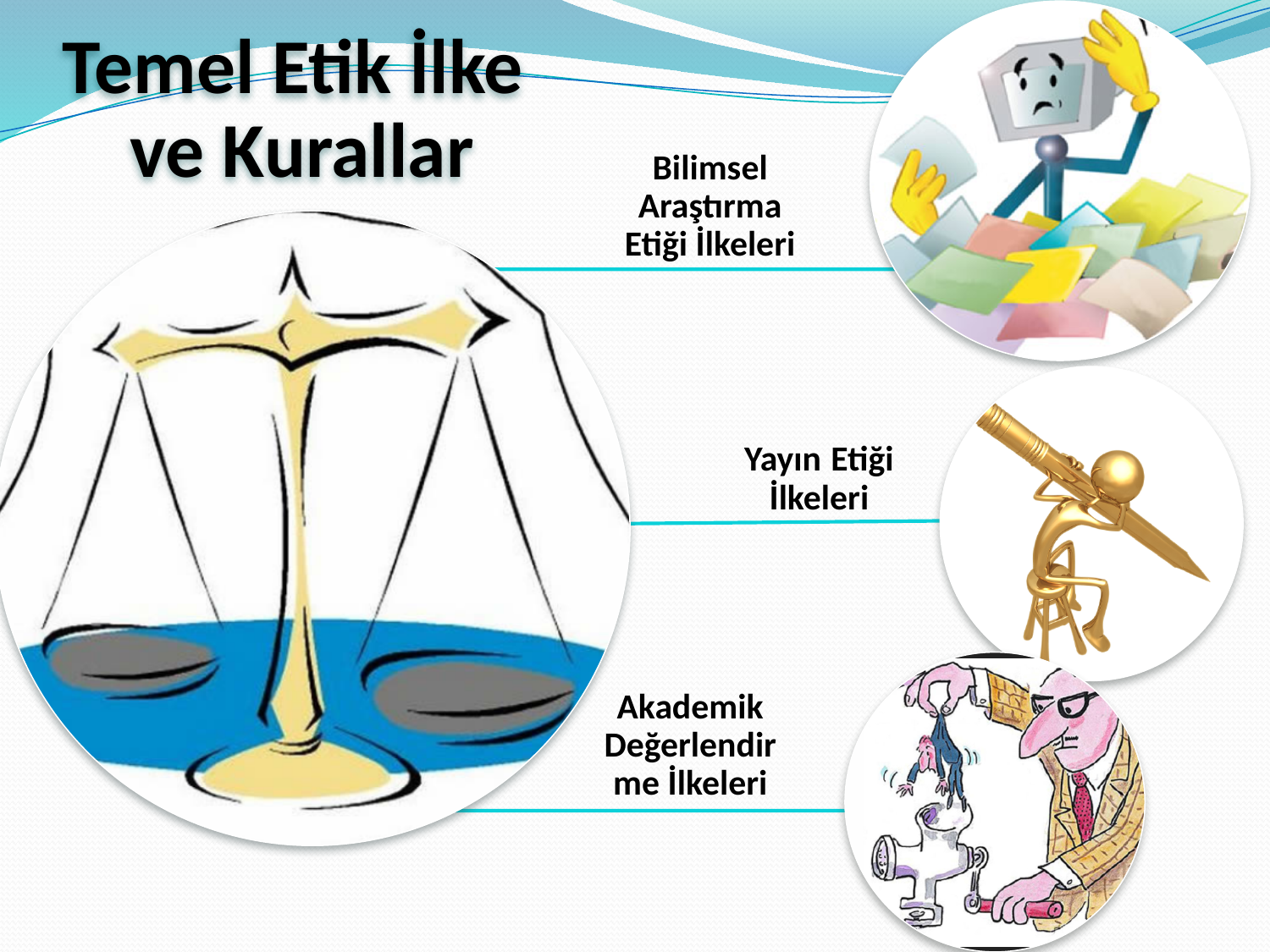

Temel Etik İlke
ve Kurallar
Bilimsel Araştırma Etiği İlkeleri
Yayın Etiği İlkeleri
Akademik Değerlendirme İlkeleri